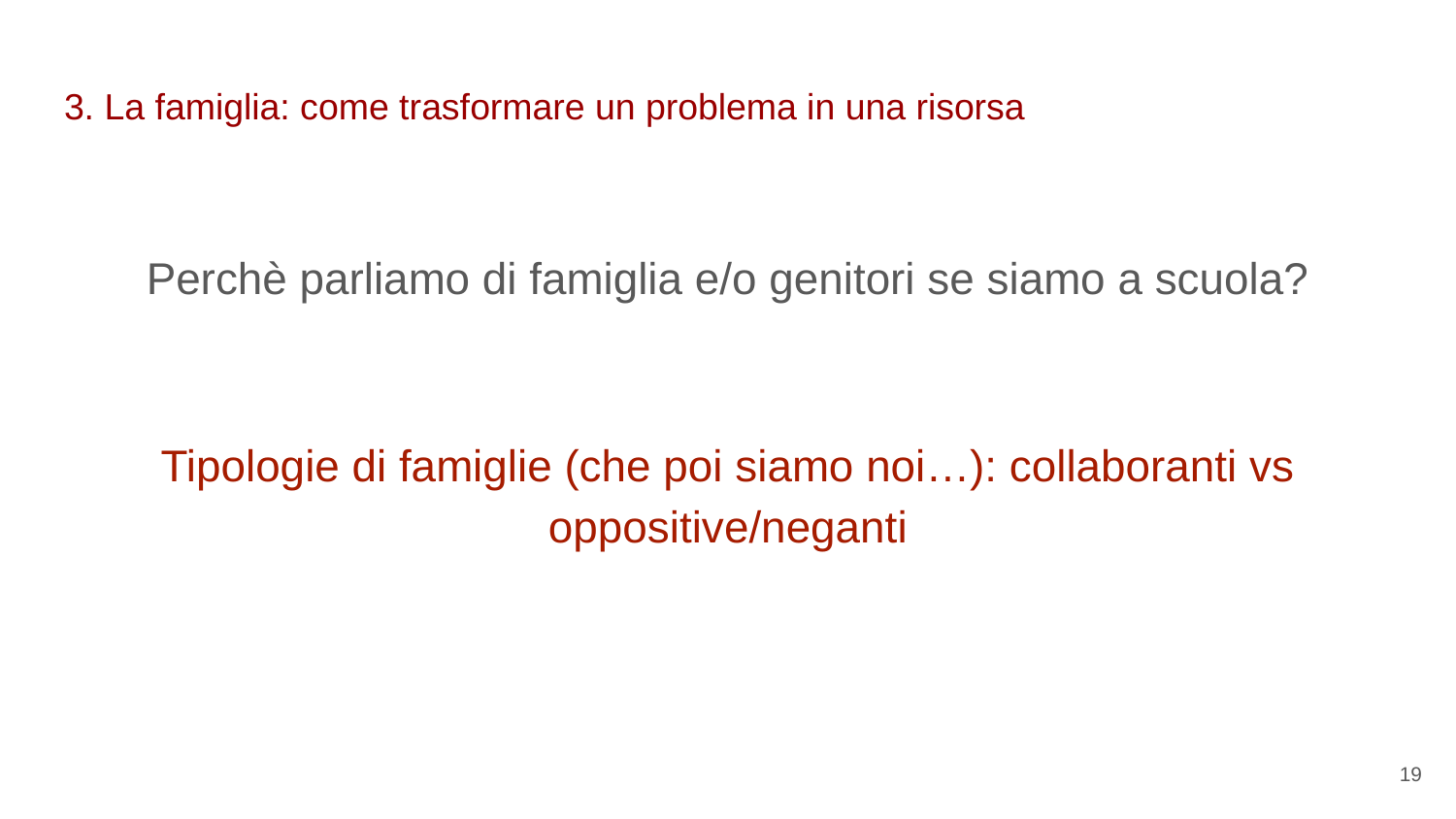

3. La famiglia: come trasformare un problema in una risorsa

Perchè parliamo di famiglia e/o genitori se siamo a scuola?

Tipologie di famiglie (che poi siamo noi…): collaboranti vs oppositive/neganti

19